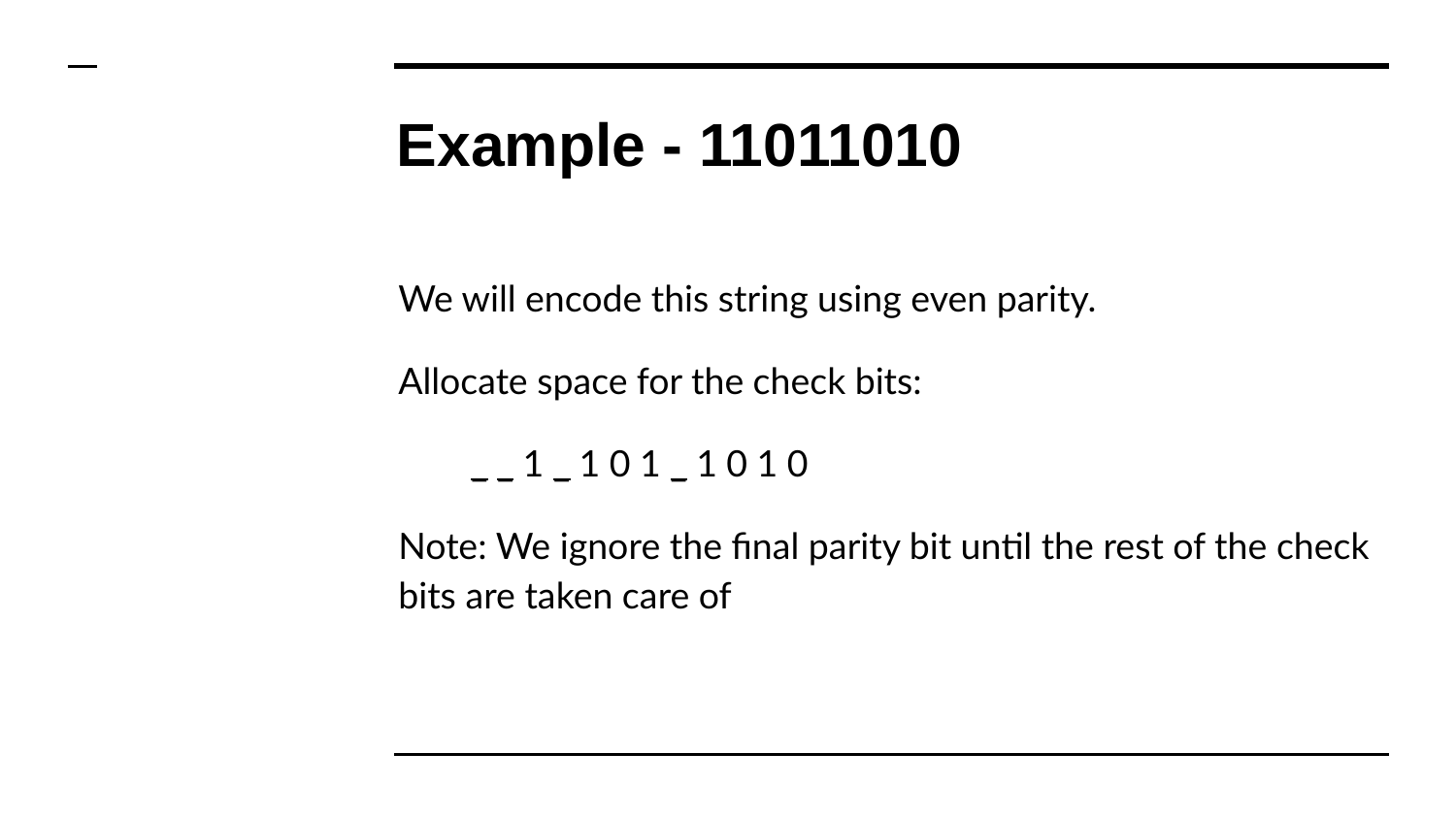

# Example - 11011010
We will encode this string using even parity.
Allocate space for the check bits:
_ _ 1 _ 1 0 1 _ 1 0 1 0
Note: We ignore the final parity bit until the rest of the check bits are taken care of